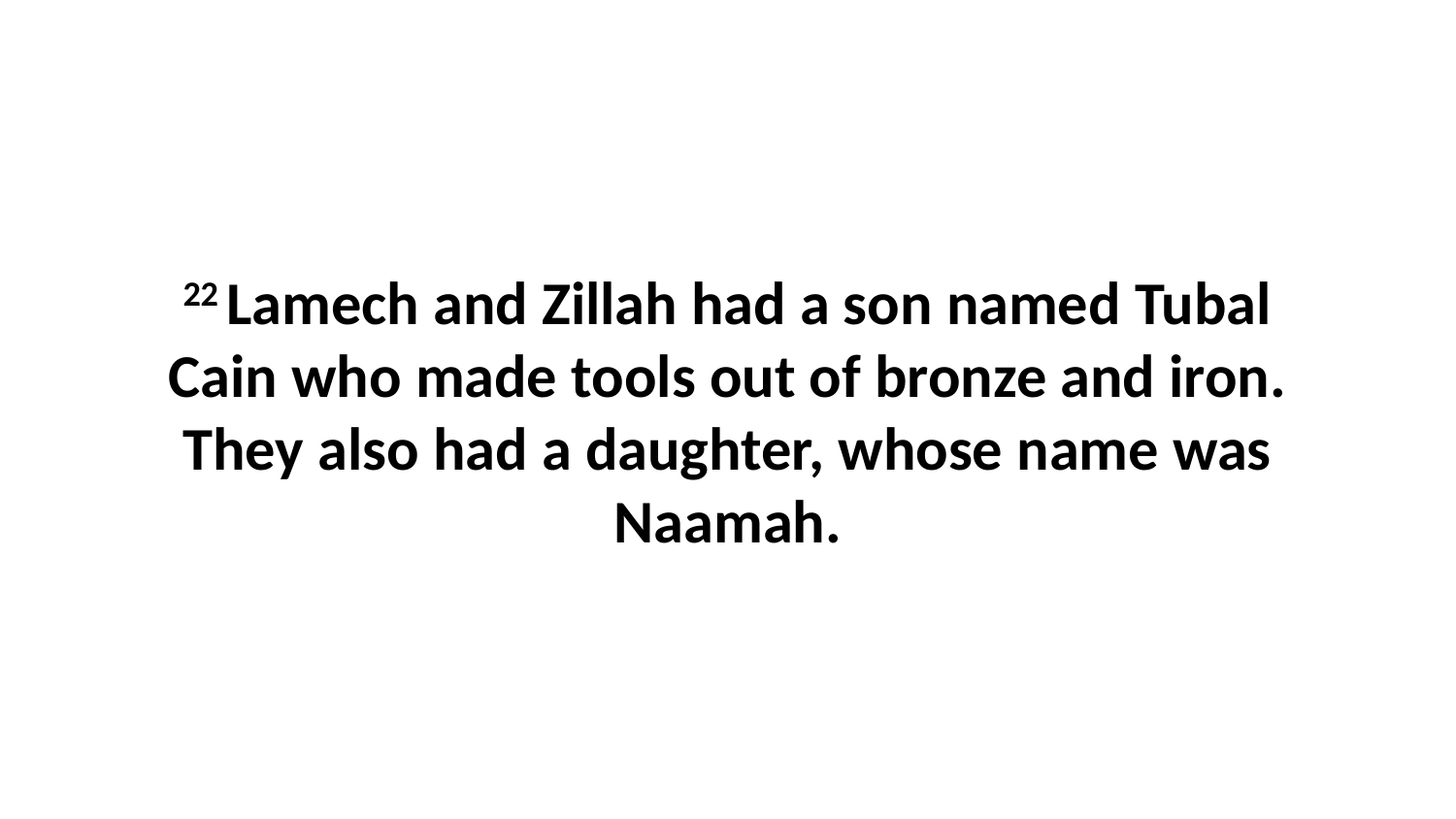

22 Lamech and Zillah had a son named Tubal Cain who made tools out of bronze and iron. They also had a daughter, whose name was Naamah.